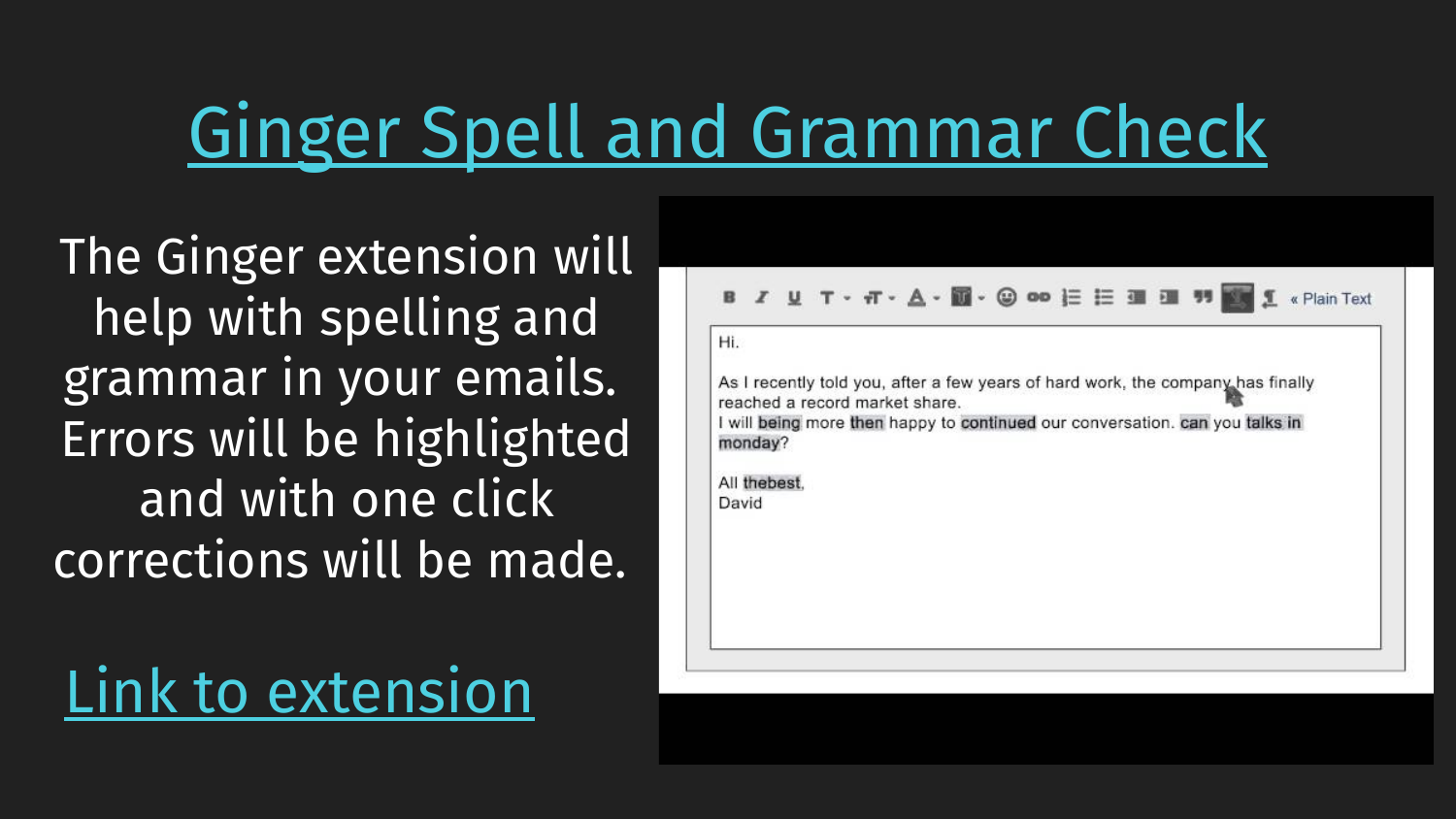

# Ginger Spell and Grammar Check

The Ginger extension will help with spelling and grammar in your emails.  Errors will be highlighted and with one click corrections will be made.
Link to extension